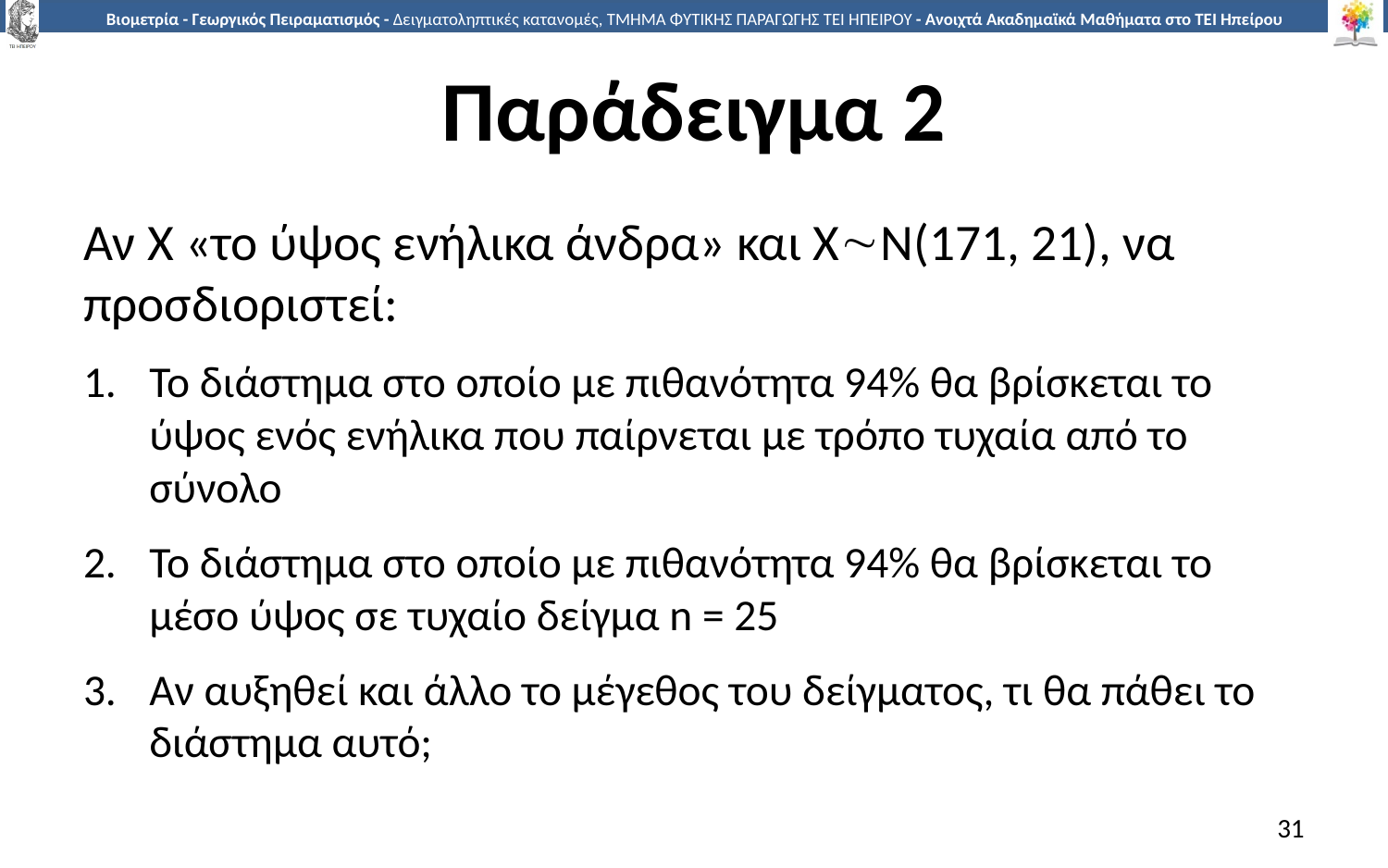

# Παράδειγμα 2
Αν Χ «το ύψος ενήλικα άνδρα» και Χ∼Ν(171, 21), να προσδιοριστεί:
Το διάστημα στο οποίο με πιθανότητα 94% θα βρίσκεται το ύψος ενός ενήλικα που παίρνεται με τρόπο τυχαία από το σύνολο
Το διάστημα στο οποίο με πιθανότητα 94% θα βρίσκεται το μέσο ύψος σε τυχαίο δείγμα n = 25
Αν αυξηθεί και άλλο το μέγεθος του δείγματος, τι θα πάθει το διάστημα αυτό;

31